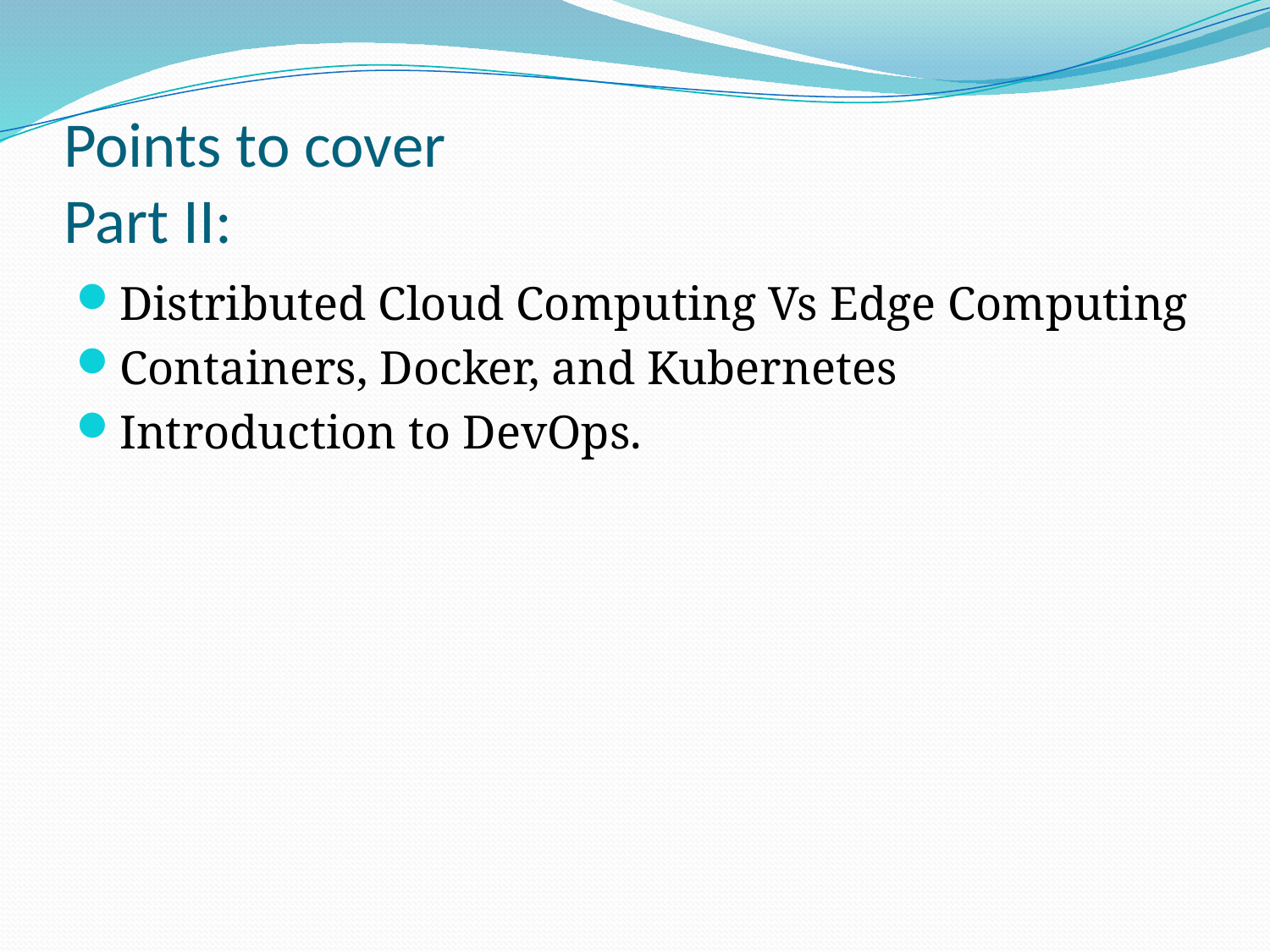

# Points to cover Part II:
Distributed Cloud Computing Vs Edge Computing
Containers, Docker, and Kubernetes
Introduction to DevOps.